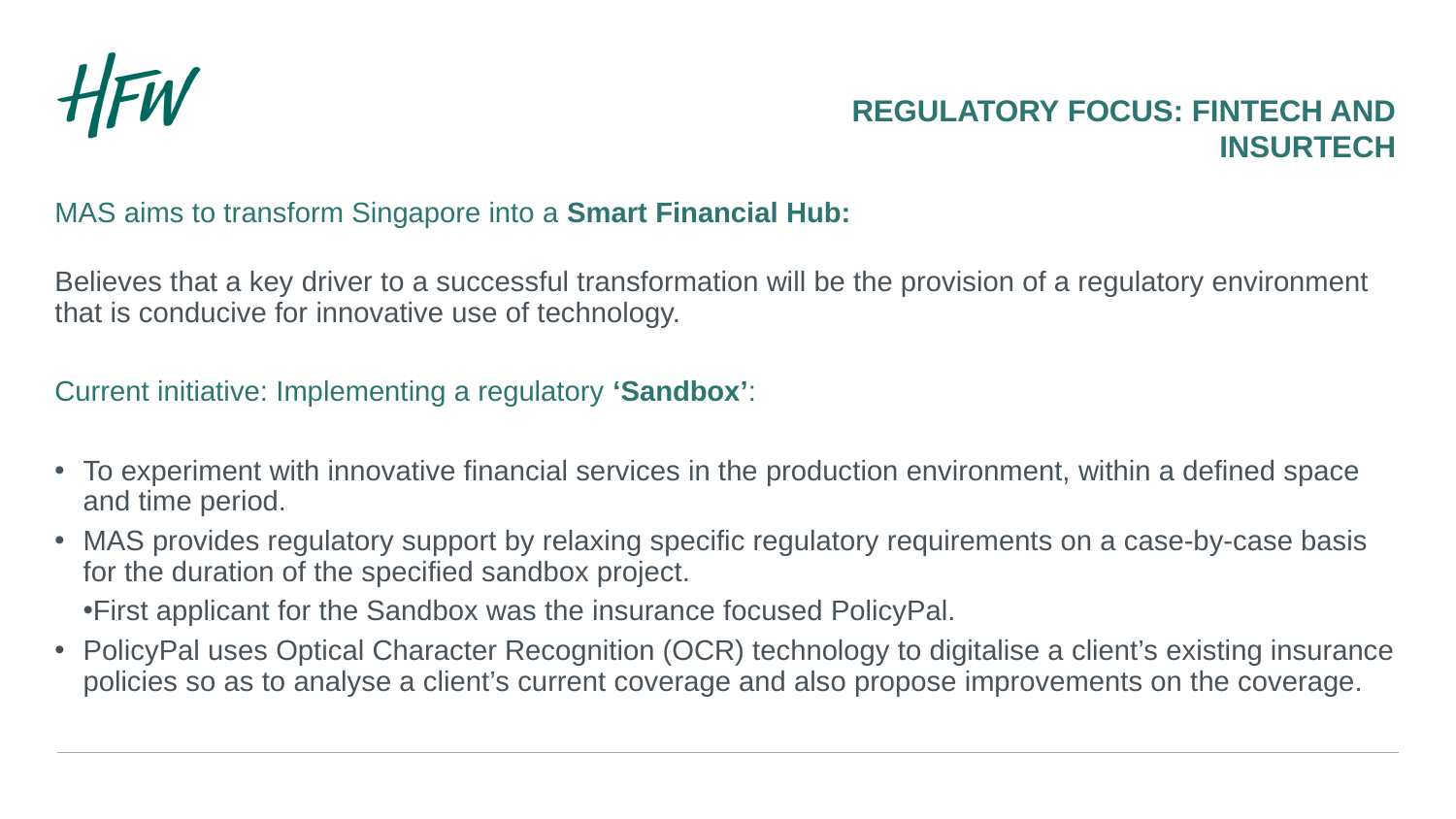

#
REGULATORY FOCUS: FINTECH AND INSURTECH

MAS aims to transform Singapore into a Smart Financial Hub:

Believes that a key driver to a successful transformation will be the provision of a regulatory environment that is conducive for innovative use of technology.

Current initiative: Implementing a regulatory ‘Sandbox’:

To experiment with innovative financial services in the production environment, within a defined space and time period.
MAS provides regulatory support by relaxing specific regulatory requirements on a case-by-case basis for the duration of the specified sandbox project.
First applicant for the Sandbox was the insurance focused PolicyPal.
PolicyPal uses Optical Character Recognition (OCR) technology to digitalise a client’s existing insurance policies so as to analyse a client’s current coverage and also propose improvements on the coverage.